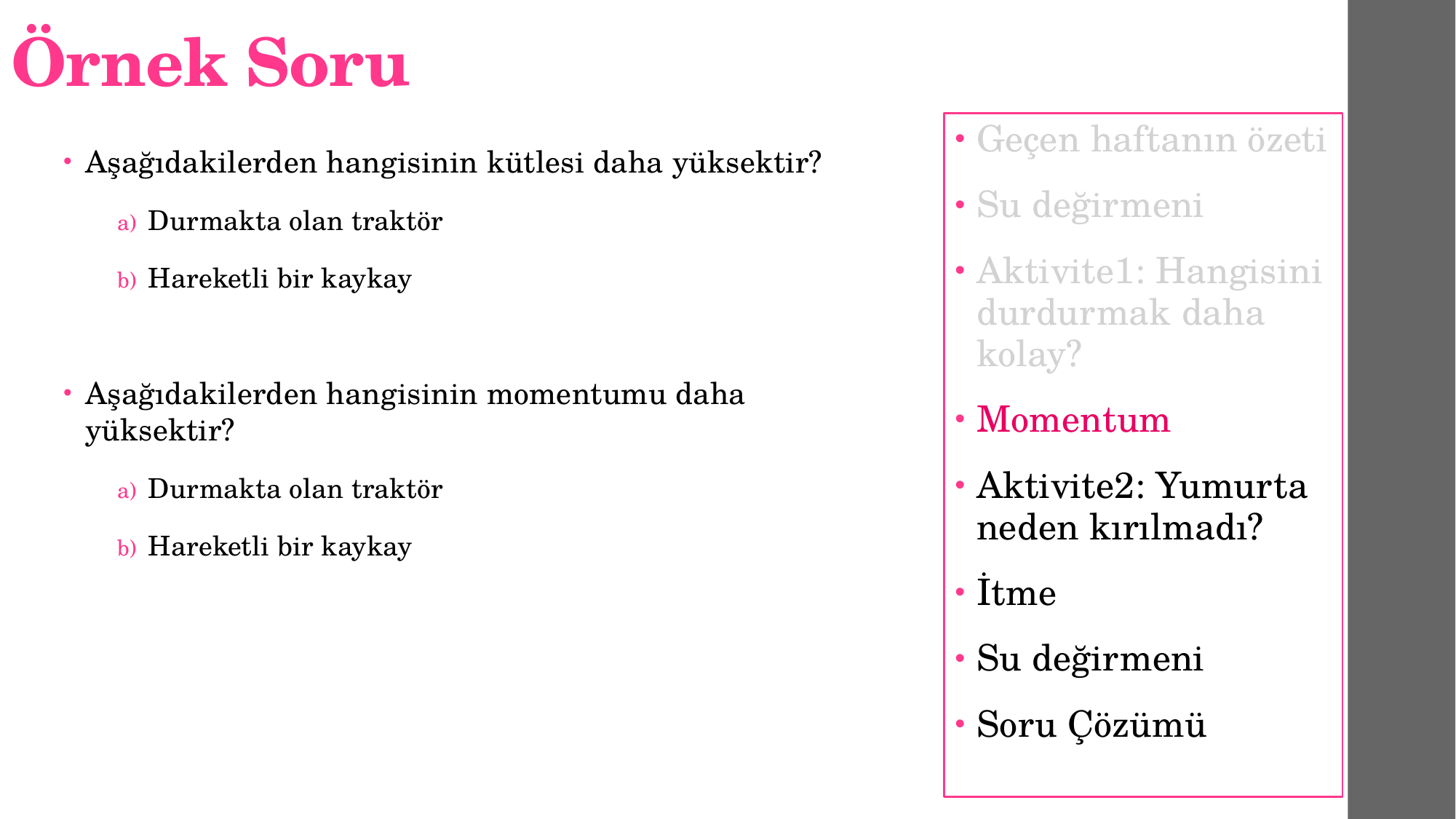

# Örnek Soru
Geçen haftanın özeti
Su değirmeni
Aktivite1: Hangisini durdurmak daha kolay?
Momentum
Aktivite2: Yumurta neden kırılmadı?
İtme
Su değirmeni
Soru Çözümü
Aşağıdakilerden hangisinin kütlesi daha yüksektir?
Durmakta olan traktör
Hareketli bir kaykay

Aşağıdakilerden hangisinin momentumu daha yüksektir?
Durmakta olan traktör
Hareketli bir kaykay